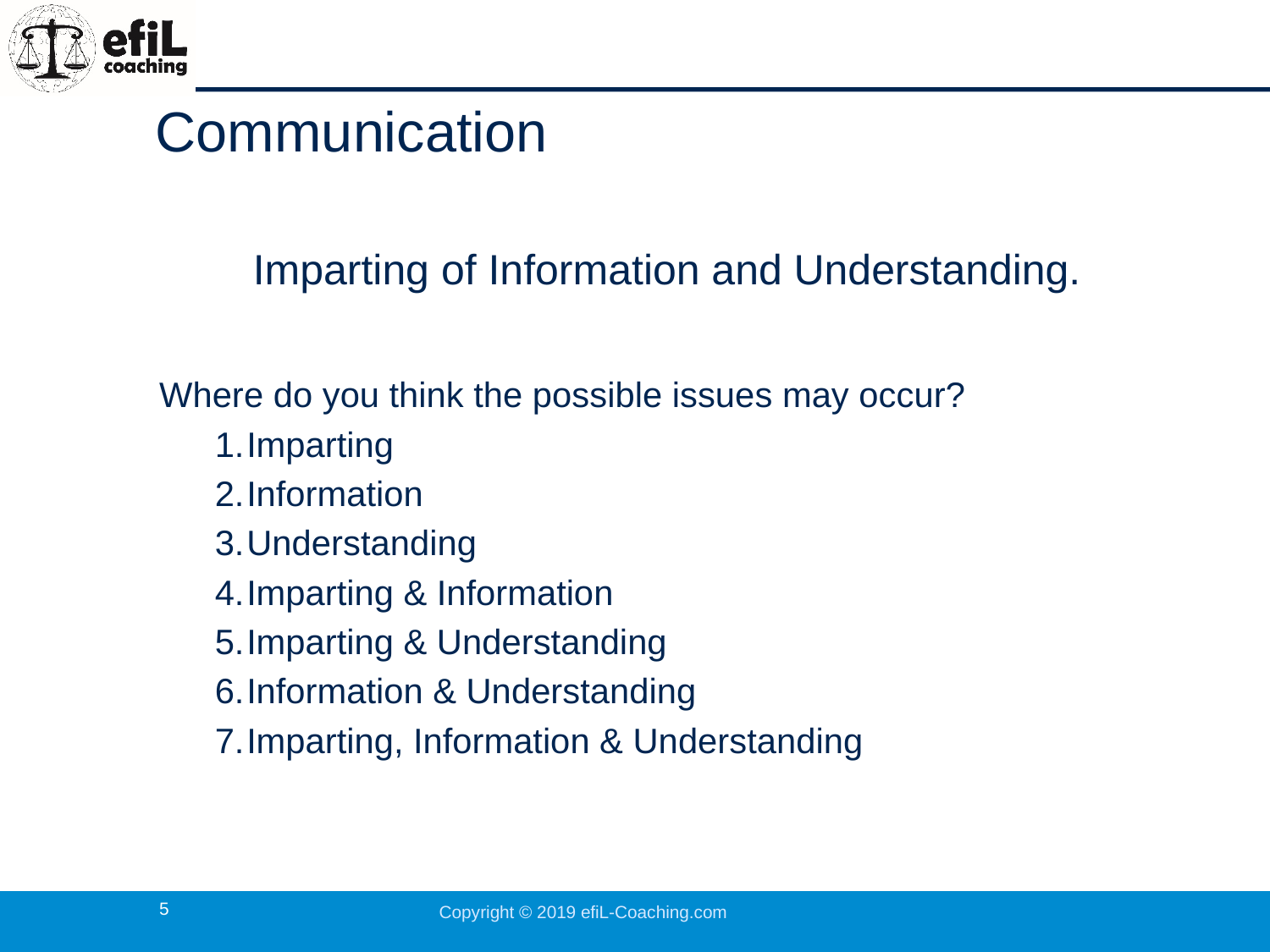

# Communication
Imparting of Information and Understanding.
Where do you think the possible issues may occur?
Imparting
Information
Understanding
Imparting & Information
Imparting & Understanding
Information & Understanding
Imparting, Information & Understanding
5
Copyright © 2019 efiL-Coaching.com